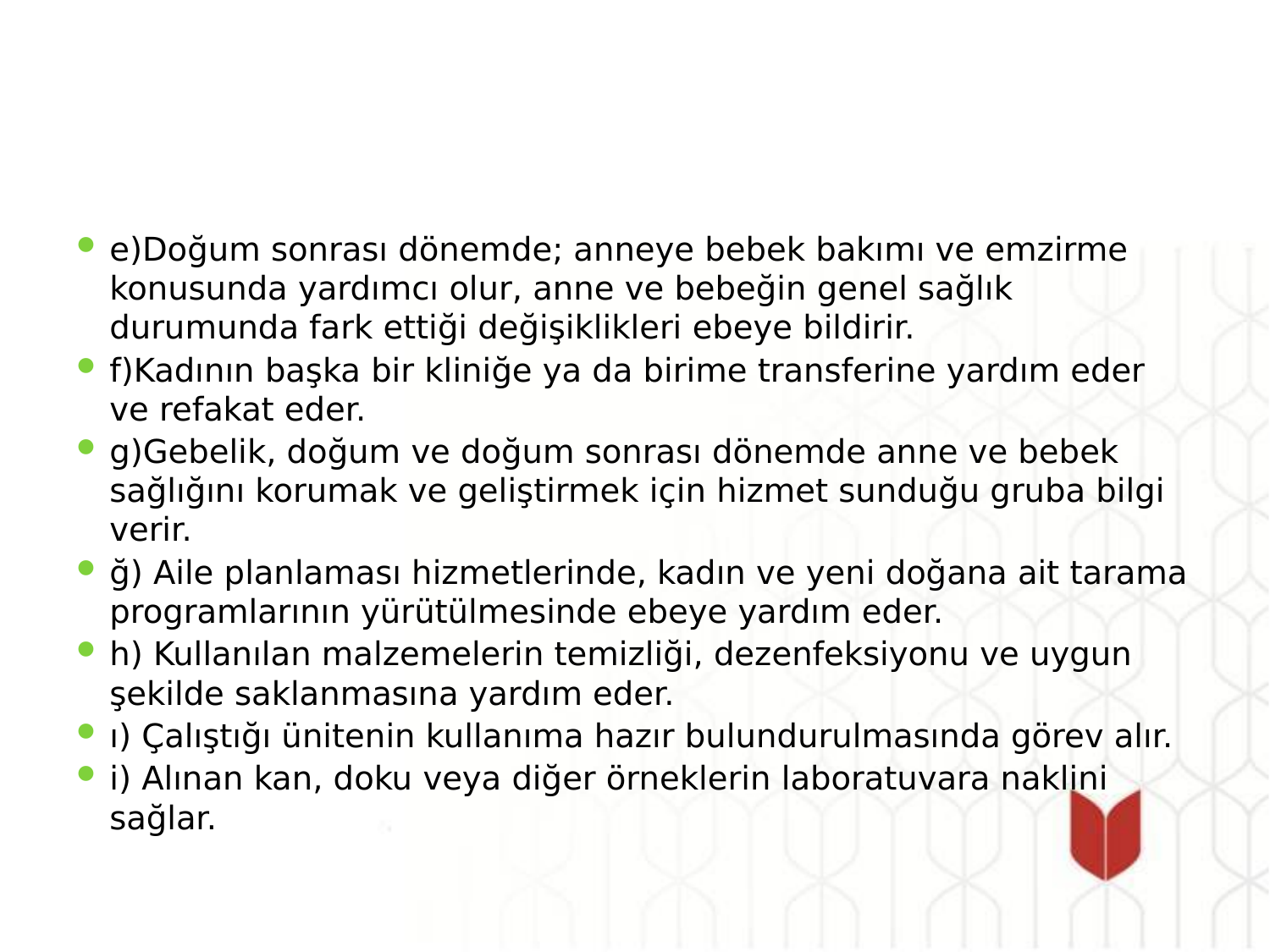

e)Doğum sonrası dönemde; anneye bebek bakımı ve emzirme konusunda yardımcı olur, anne ve bebeğin genel sağlık durumunda fark ettiği değişiklikleri ebeye bildirir.
f)Kadının başka bir kliniğe ya da birime transferine yardım eder ve refakat eder.
g)Gebelik, doğum ve doğum sonrası dönemde anne ve bebek sağlığını korumak ve geliştirmek için hizmet sunduğu gruba bilgi verir.
ğ) Aile planlaması hizmetlerinde, kadın ve yeni doğana ait tarama programlarının yürütülmesinde ebeye yardım eder.
h) Kullanılan malzemelerin temizliği, dezenfeksiyonu ve uygun şekilde saklanmasına yardım eder.
ı) Çalıştığı ünitenin kullanıma hazır bulundurulmasında görev alır.
i) Alınan kan, doku veya diğer örneklerin laboratuvara naklini sağlar.